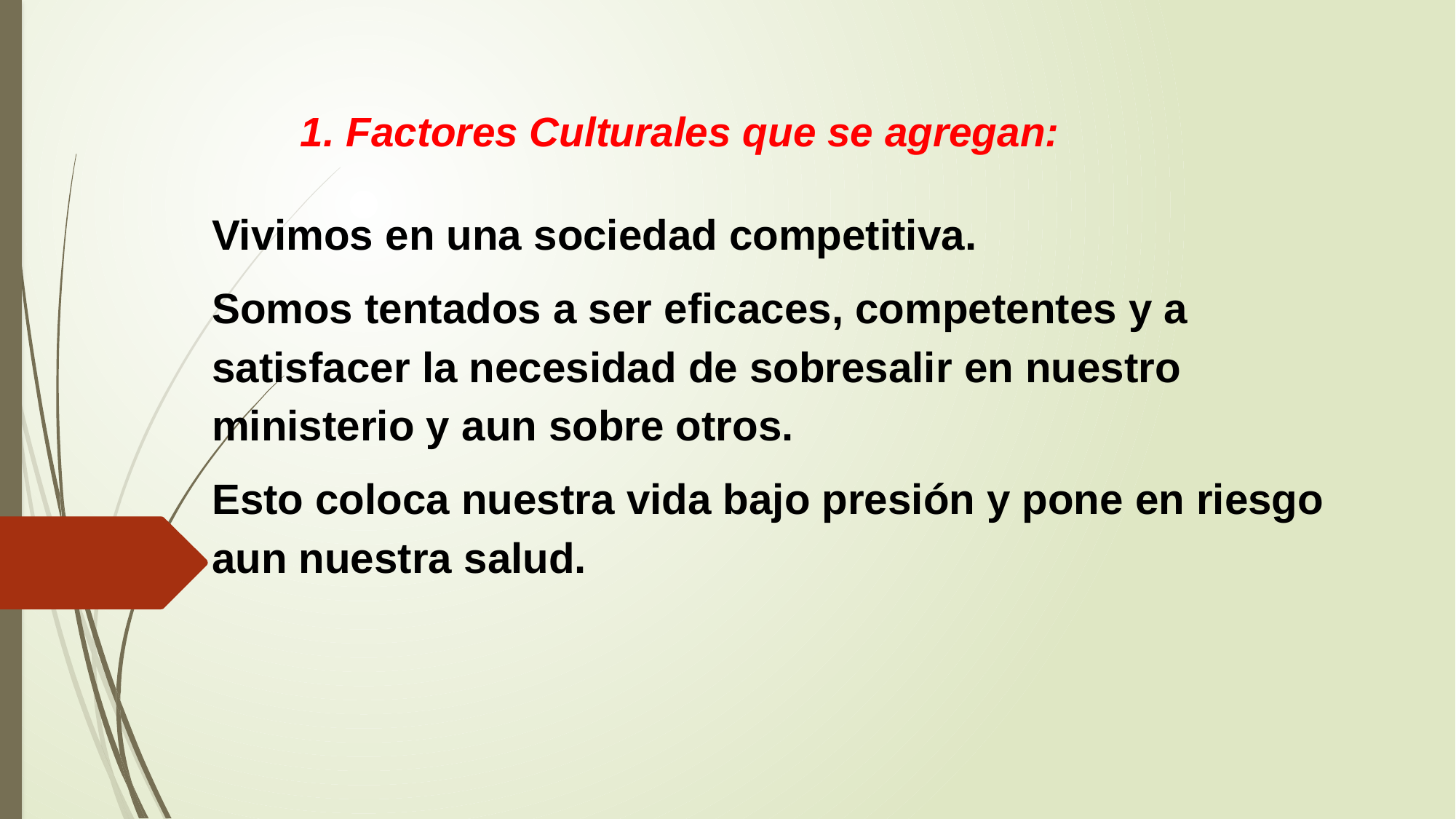

# 1. Factores Culturales que se agregan:
Vivimos en una sociedad competitiva.
Somos tentados a ser eficaces, competentes y a satisfacer la necesidad de sobresalir en nuestro ministerio y aun sobre otros.
Esto coloca nuestra vida bajo presión y pone en riesgo aun nuestra salud.